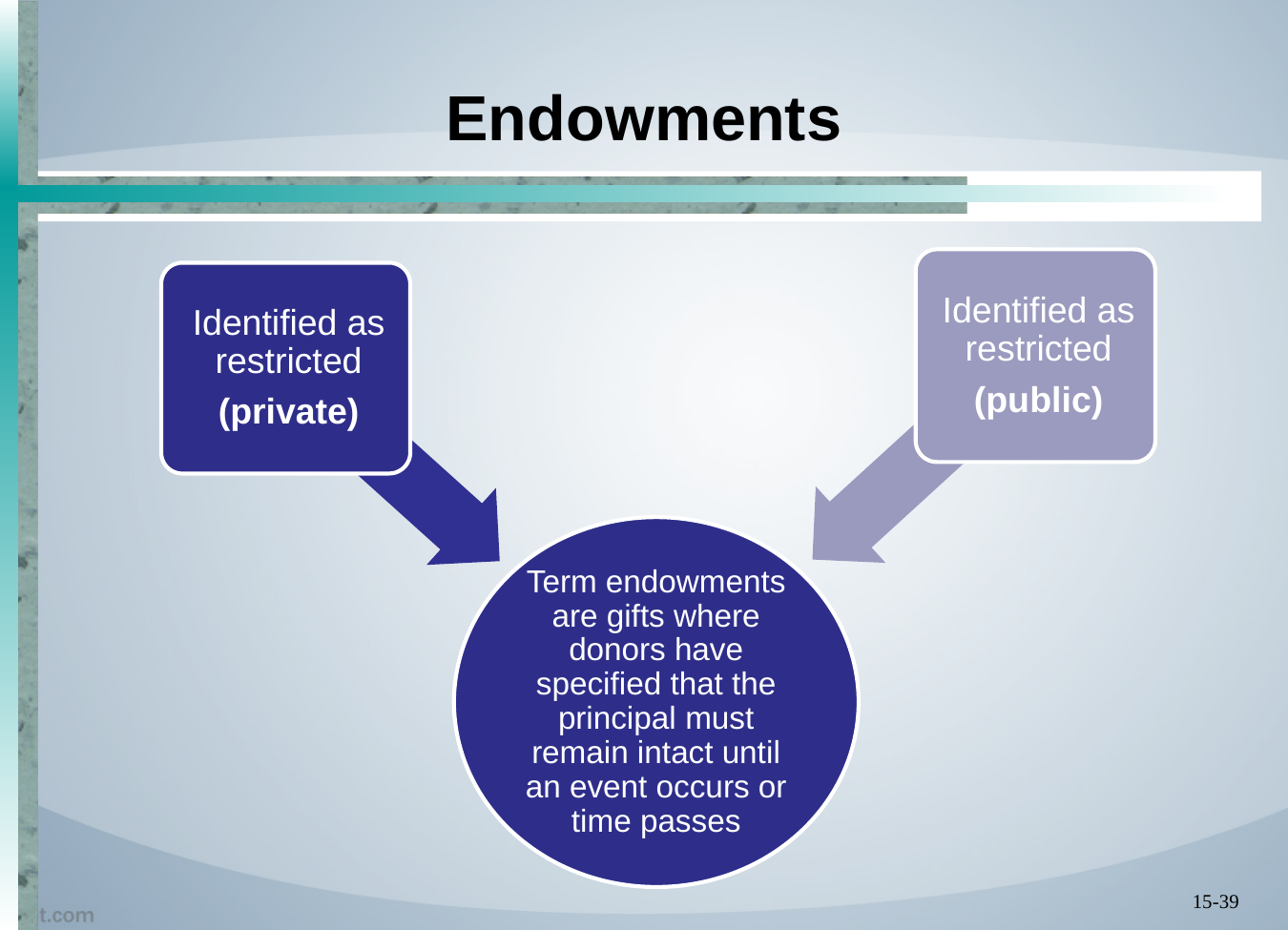

# Endowments
Term endowments are gifts where donors have specified that the principal must remain intact until an event occurs or time passes
Identified as restricted
(private)
Identified as restricted
(public)